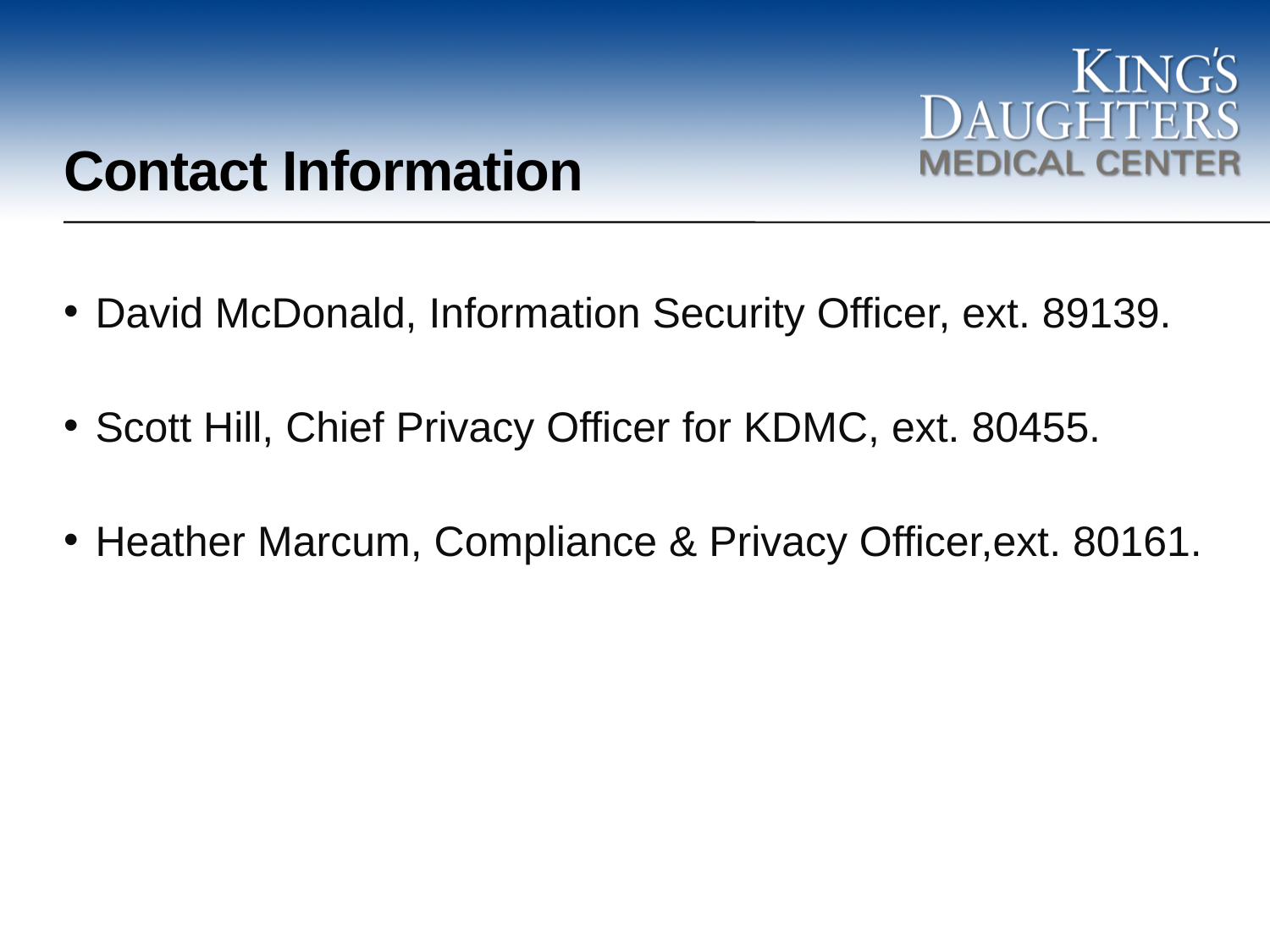

# Contact Information
David McDonald, Information Security Officer, ext. 89139.
Scott Hill, Chief Privacy Officer for KDMC, ext. 80455.
Heather Marcum, Compliance & Privacy Officer,ext. 80161.